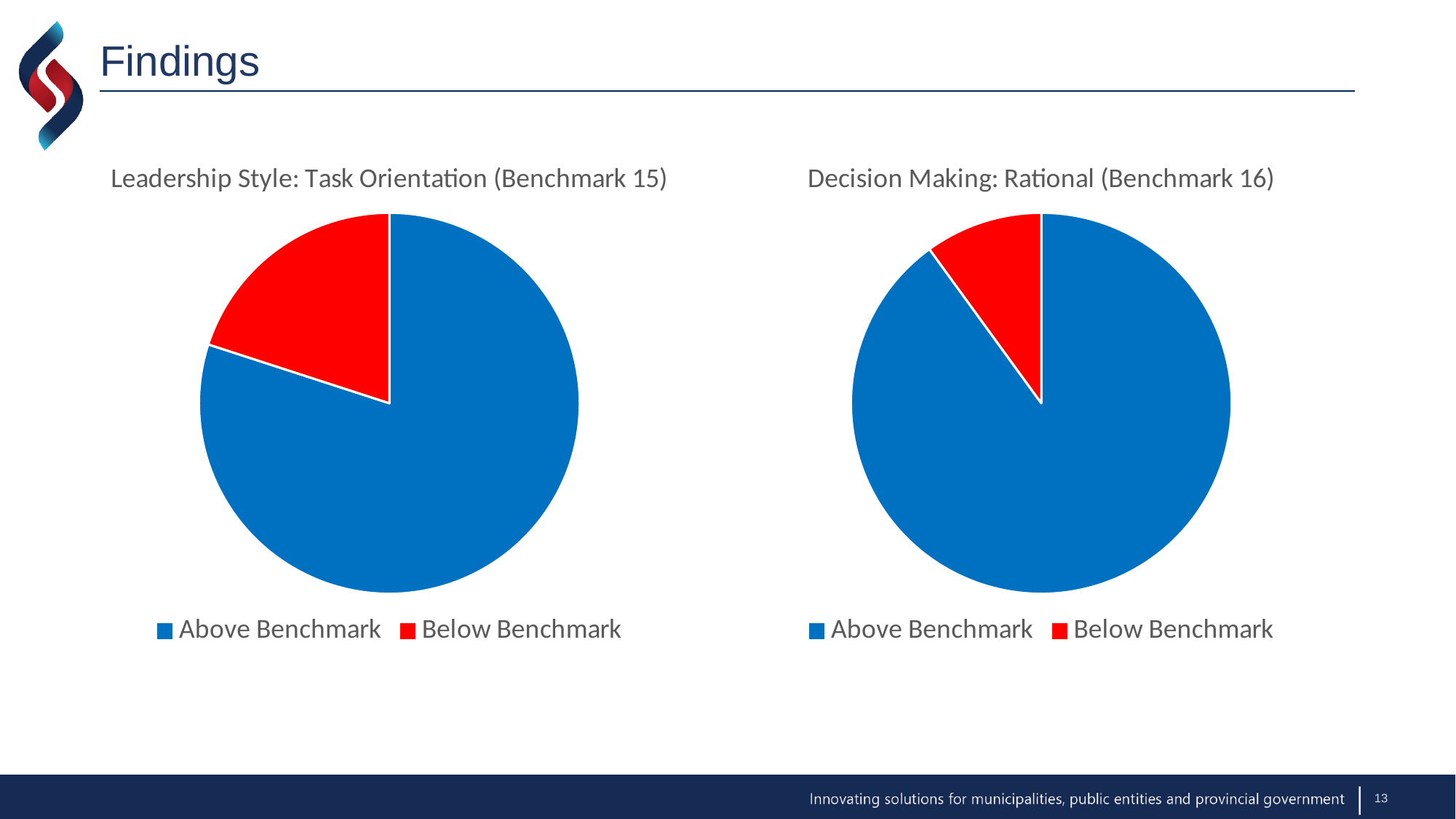

# Findings

### Chart: Leadership Style: Task Orientation (Benchmark 15)

| Category |  |
|---|---|
| Above Benchmark | 80.0 |
| Below Benchmark | 20.0 |

### Chart: Decision Making: Rational (Benchmark 16)

| Category |  |
|---|---|
| Above Benchmark | 90.0 |
| Below Benchmark | 10.0 |

13